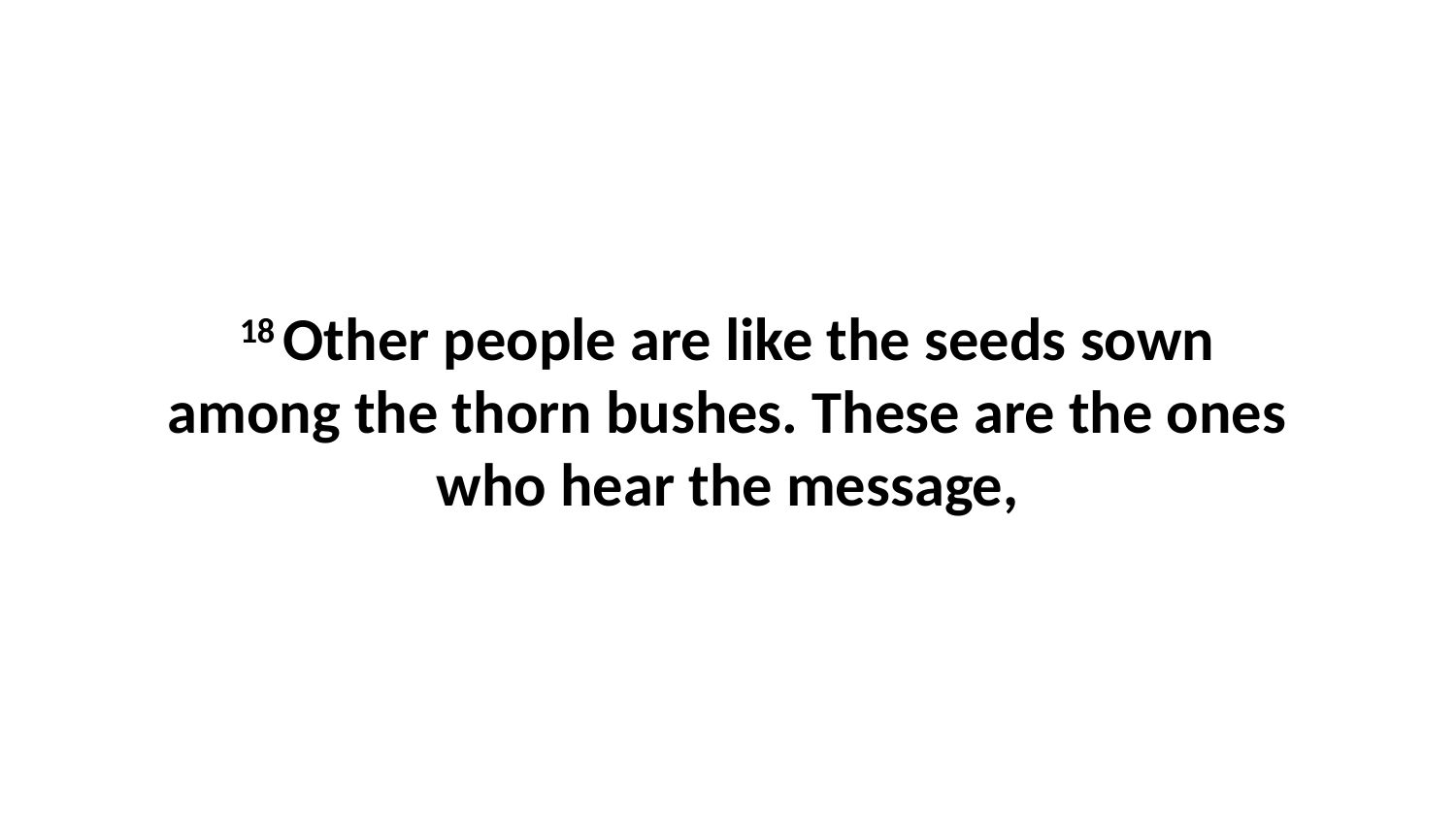

18 Other people are like the seeds sown among the thorn bushes. These are the ones who hear the message,